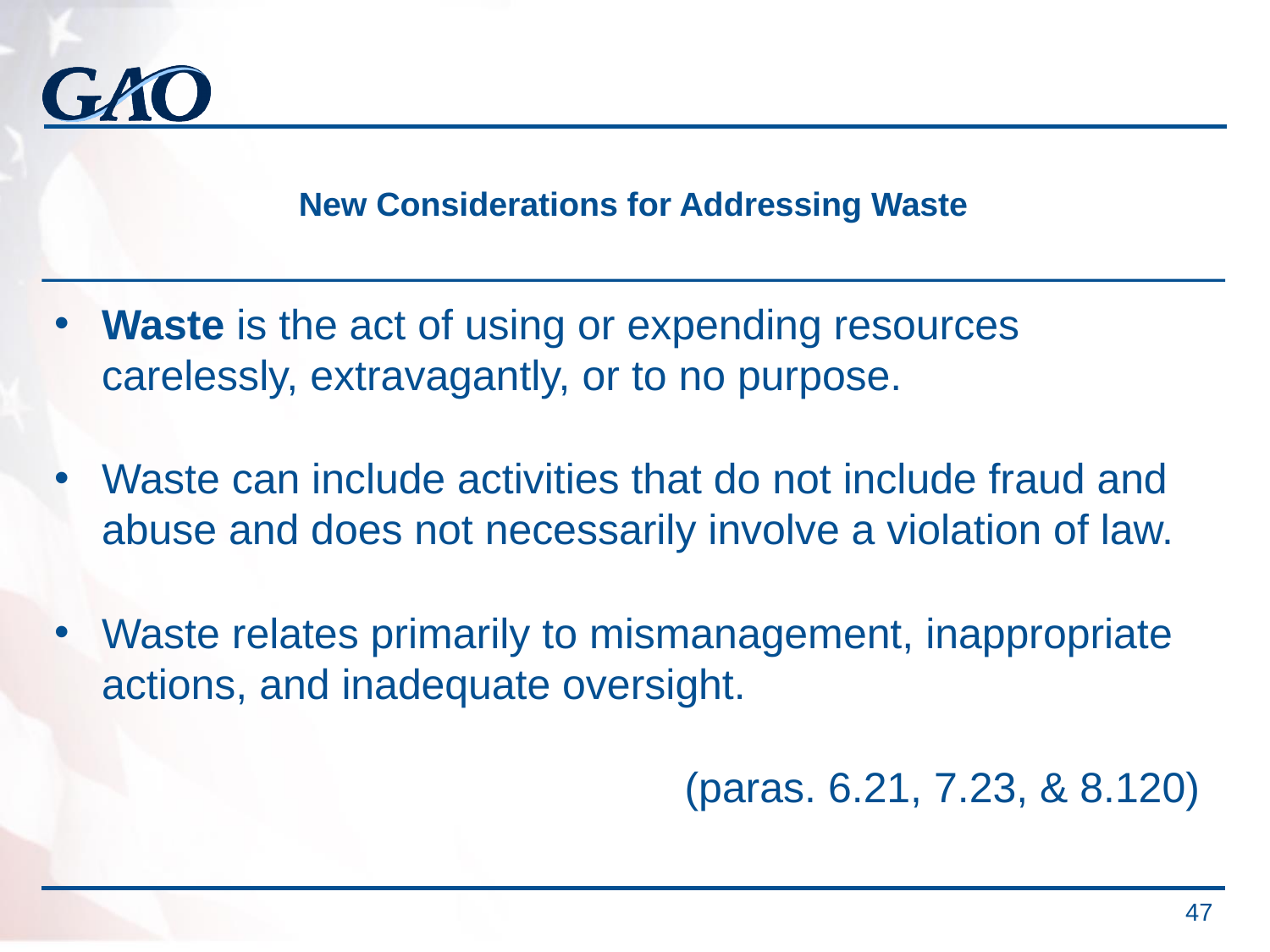

# New Considerations for Addressing Waste
Waste is the act of using or expending resources carelessly, extravagantly, or to no purpose.
Waste can include activities that do not include fraud and abuse and does not necessarily involve a violation of law.
Waste relates primarily to mismanagement, inappropriate actions, and inadequate oversight.
(paras. 6.21, 7.23, & 8.120)
  47